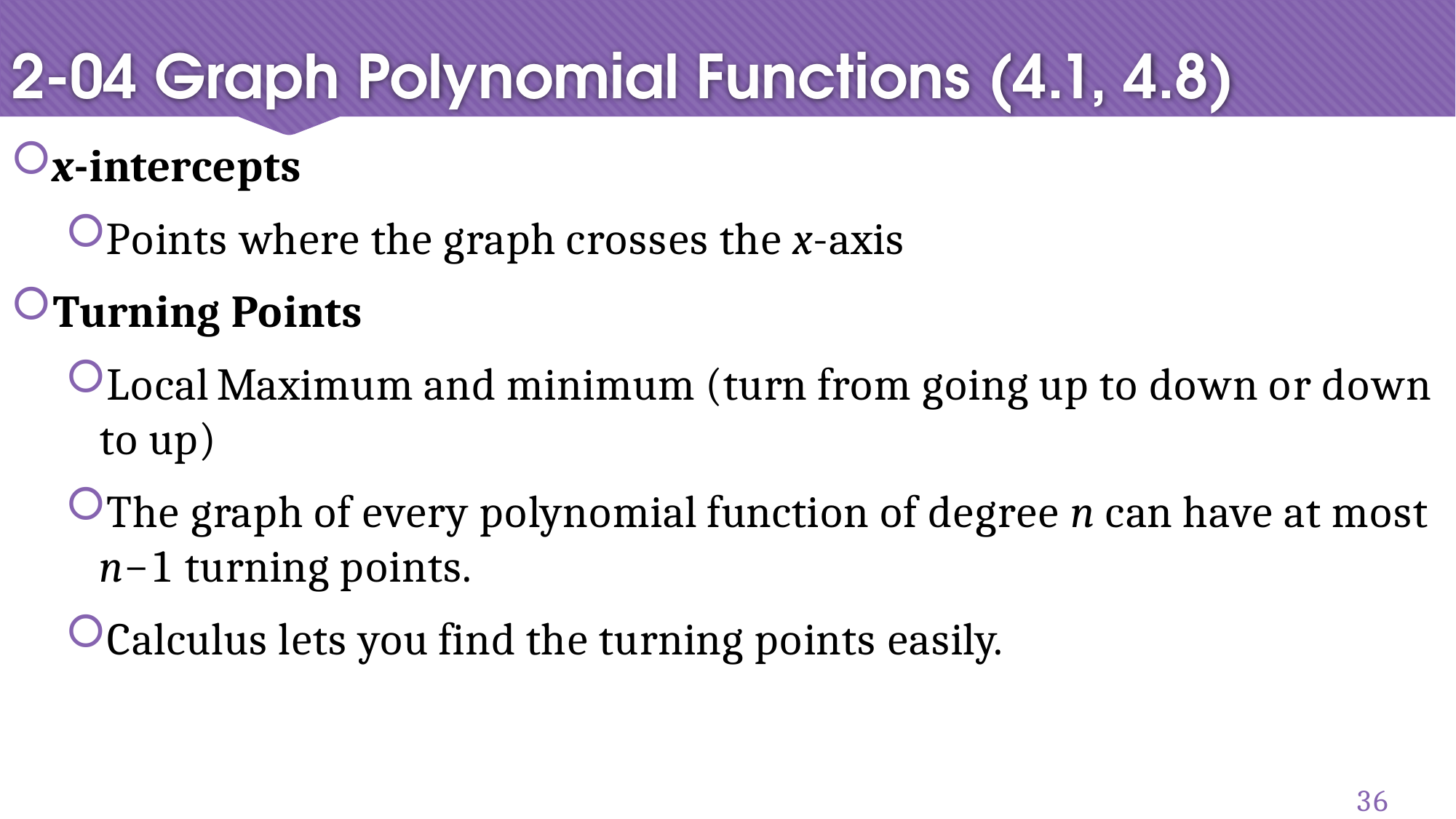

# 2-04 Graph Polynomial Functions (4.1, 4.8)
x-intercepts
Points where the graph crosses the x-axis
Turning Points
Local Maximum and minimum (turn from going up to down or down to up)
The graph of every polynomial function of degree n can have at most n−1 turning points.
Calculus lets you find the turning points easily.
36